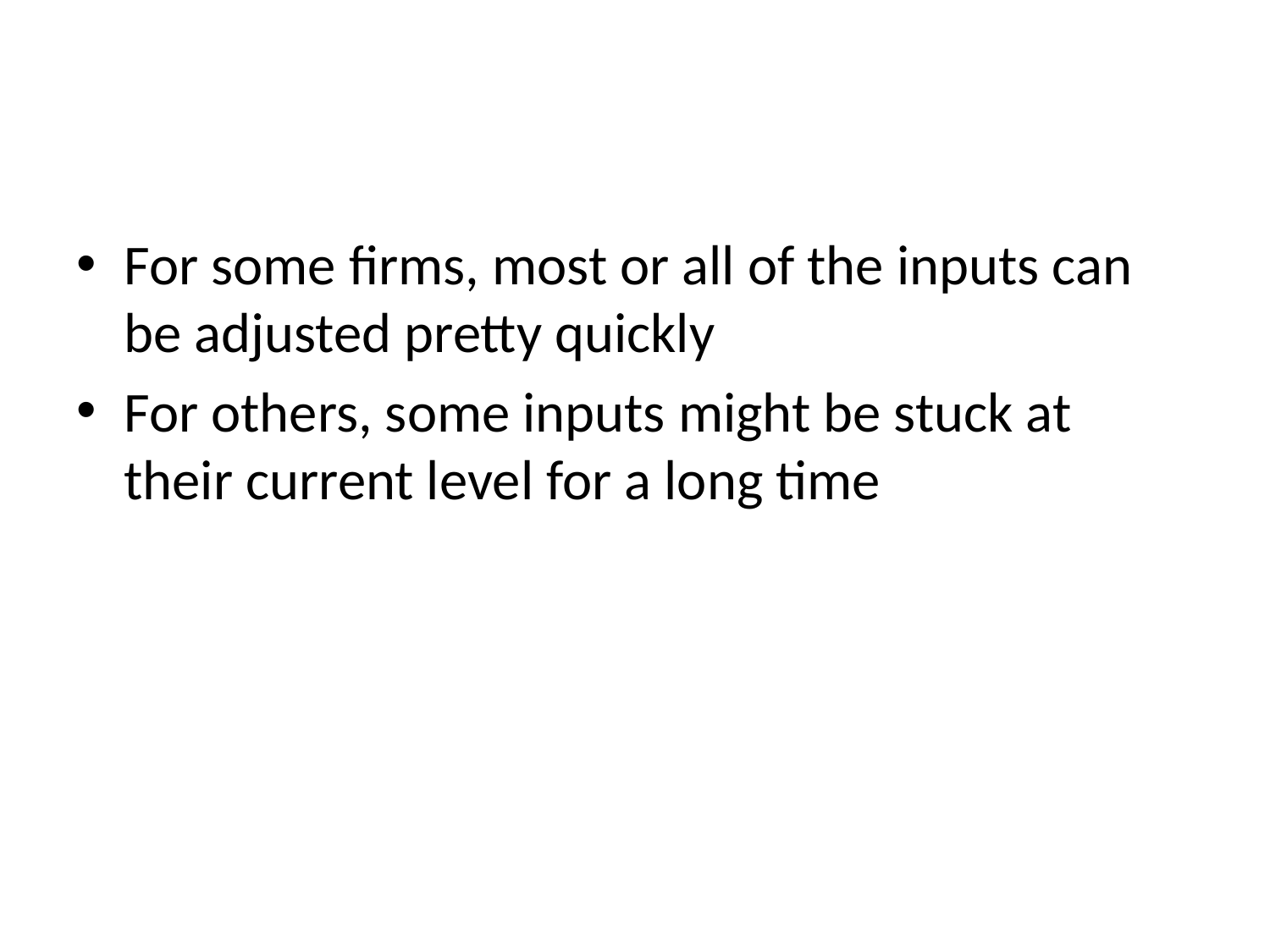

#
For some firms, most or all of the inputs can be adjusted pretty quickly
For others, some inputs might be stuck at their current level for a long time